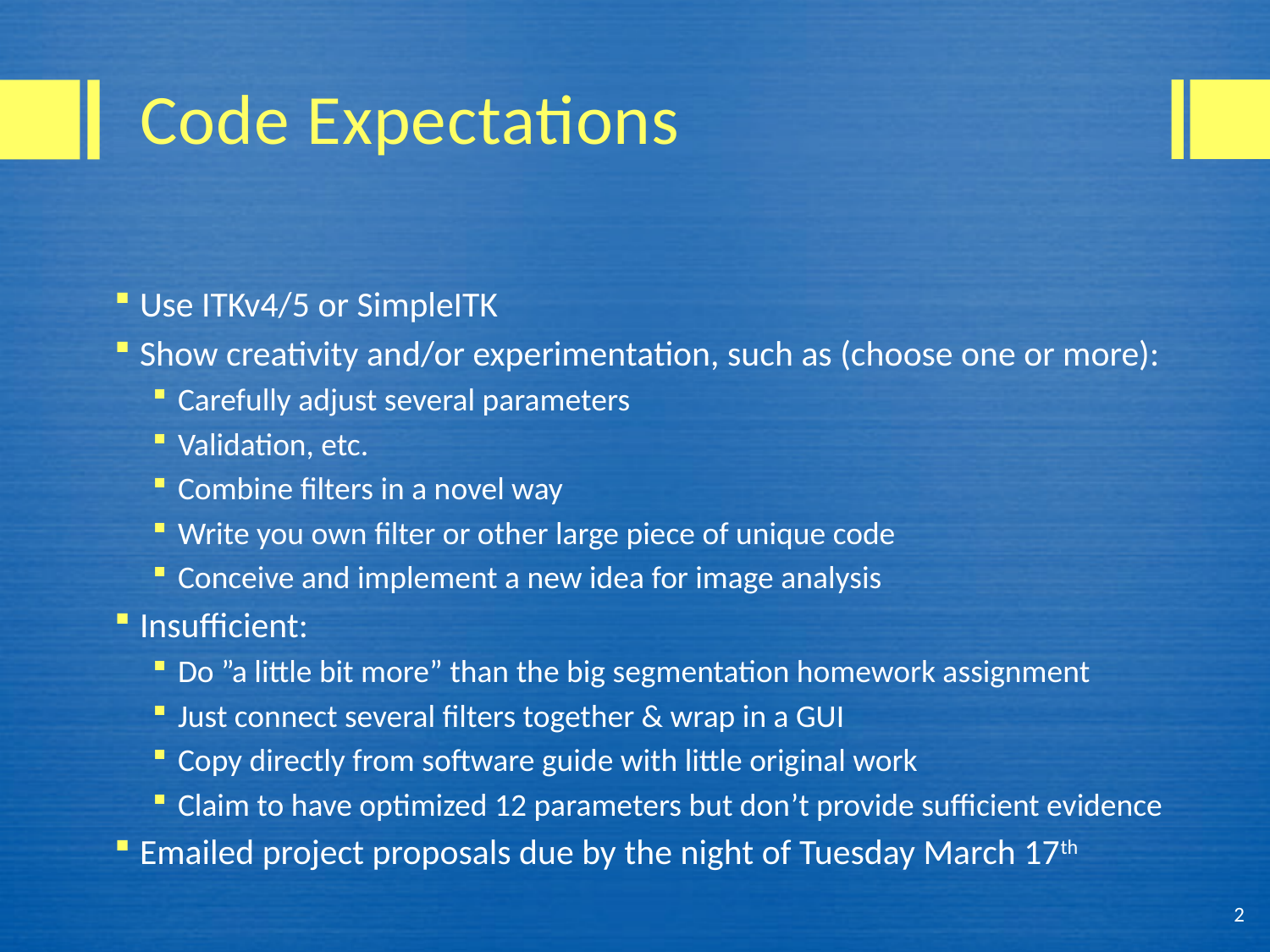

# Code Expectations
Use ITKv4/5 or SimpleITK
Show creativity and/or experimentation, such as (choose one or more):
Carefully adjust several parameters
Validation, etc.
Combine filters in a novel way
Write you own filter or other large piece of unique code
Conceive and implement a new idea for image analysis
Insufficient:
Do ”a little bit more” than the big segmentation homework assignment
Just connect several filters together & wrap in a GUI
Copy directly from software guide with little original work
Claim to have optimized 12 parameters but don’t provide sufficient evidence
Emailed project proposals due by the night of Tuesday March 17th
2